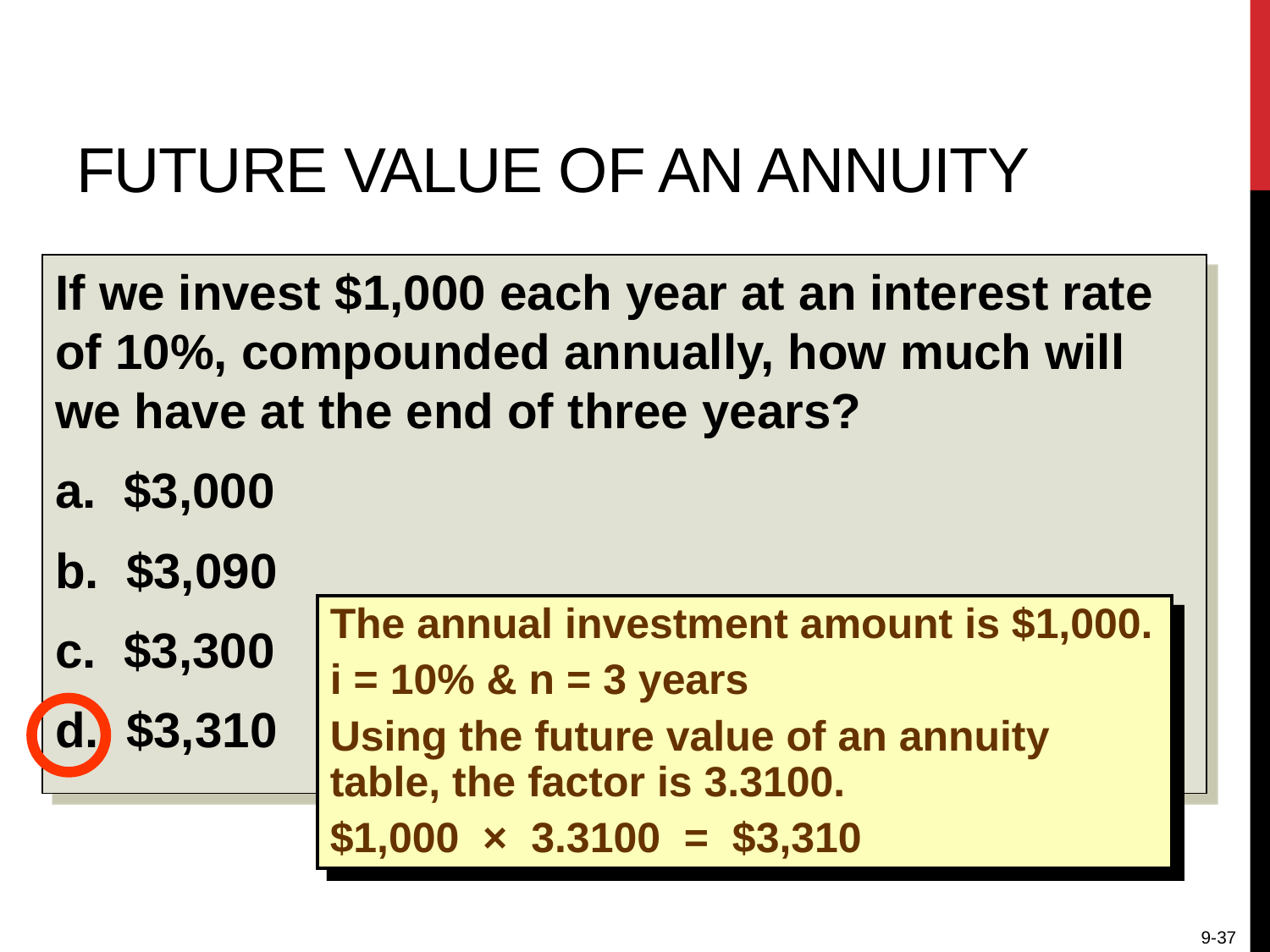

# Future Value of an Annuity
If we invest $1,000 each year at an interest rate of 10%, compounded annually, how much will we have at the end of three years?
a.  $3,000
b.  $3,090
c.  $3,300
d.  $3,310
The annual investment amount is $1,000.
i = 10% & n = 3 years
Using the future value of an annuity table, the factor is 3.3100.
$1,000  ×  3.3100  =  $3,310